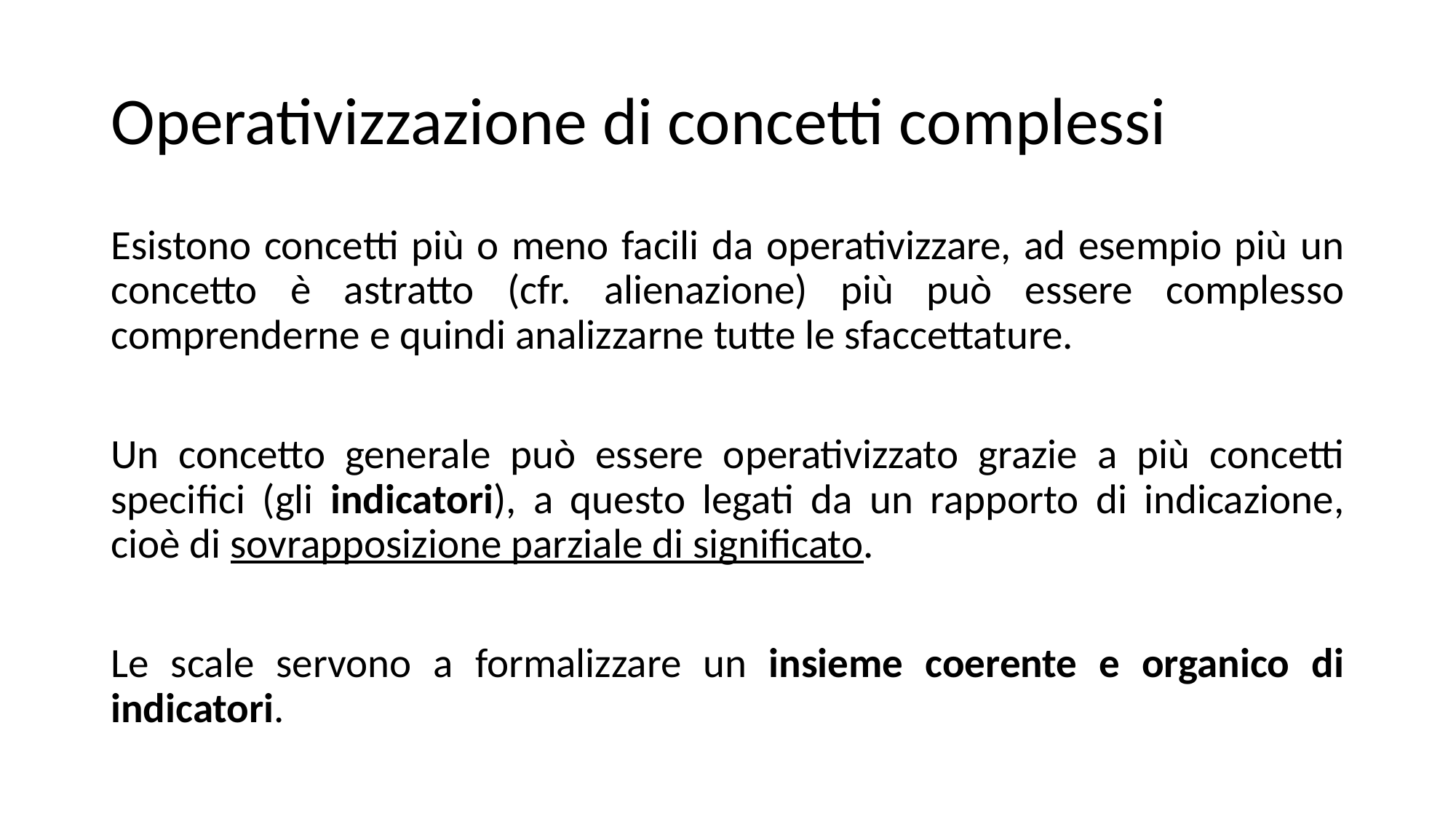

# Operativizzazione di concetti complessi
Esistono concetti più o meno facili da operativizzare, ad esempio più un concetto è astratto (cfr. alienazione) più può essere complesso comprenderne e quindi analizzarne tutte le sfaccettature.

Un concetto generale può essere operativizzato grazie a più concetti specifici (gli indicatori), a questo legati da un rapporto di indicazione, cioè di sovrapposizione parziale di significato.

Le scale servono a formalizzare un insieme coerente e organico di indicatori.